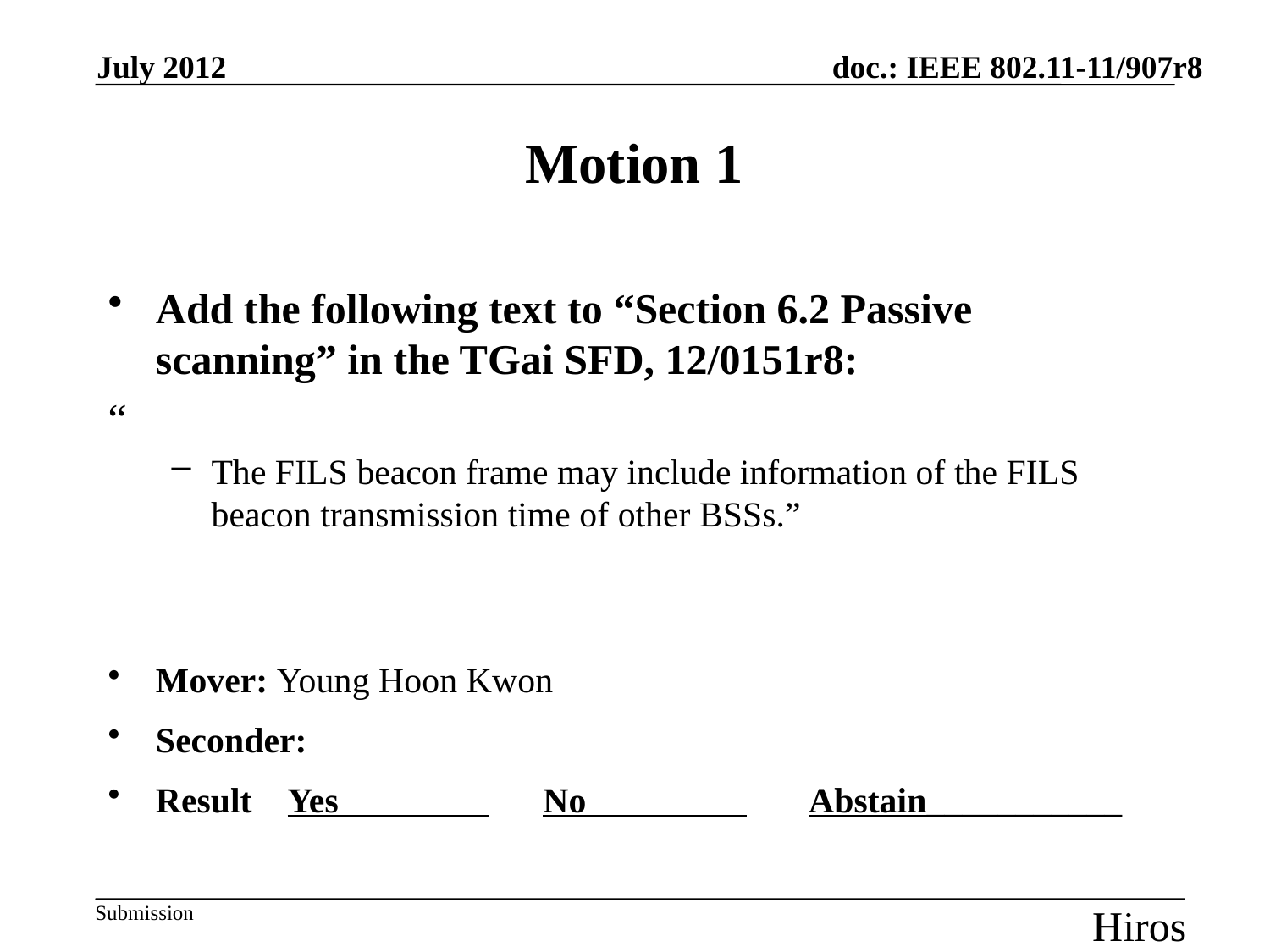

July 2012
# Motion 1
Add the following text to “Section 6.2 Passive scanning” in the TGai SFD, 12/0151r8:
“
The FILS beacon frame may include information of the FILS beacon transmission time of other BSSs.”

Mover: Young Hoon Kwon
Seconder:
Result    Yes                       No                         Abstain___________
Slide 69
Hiroshi Mano / ATRD